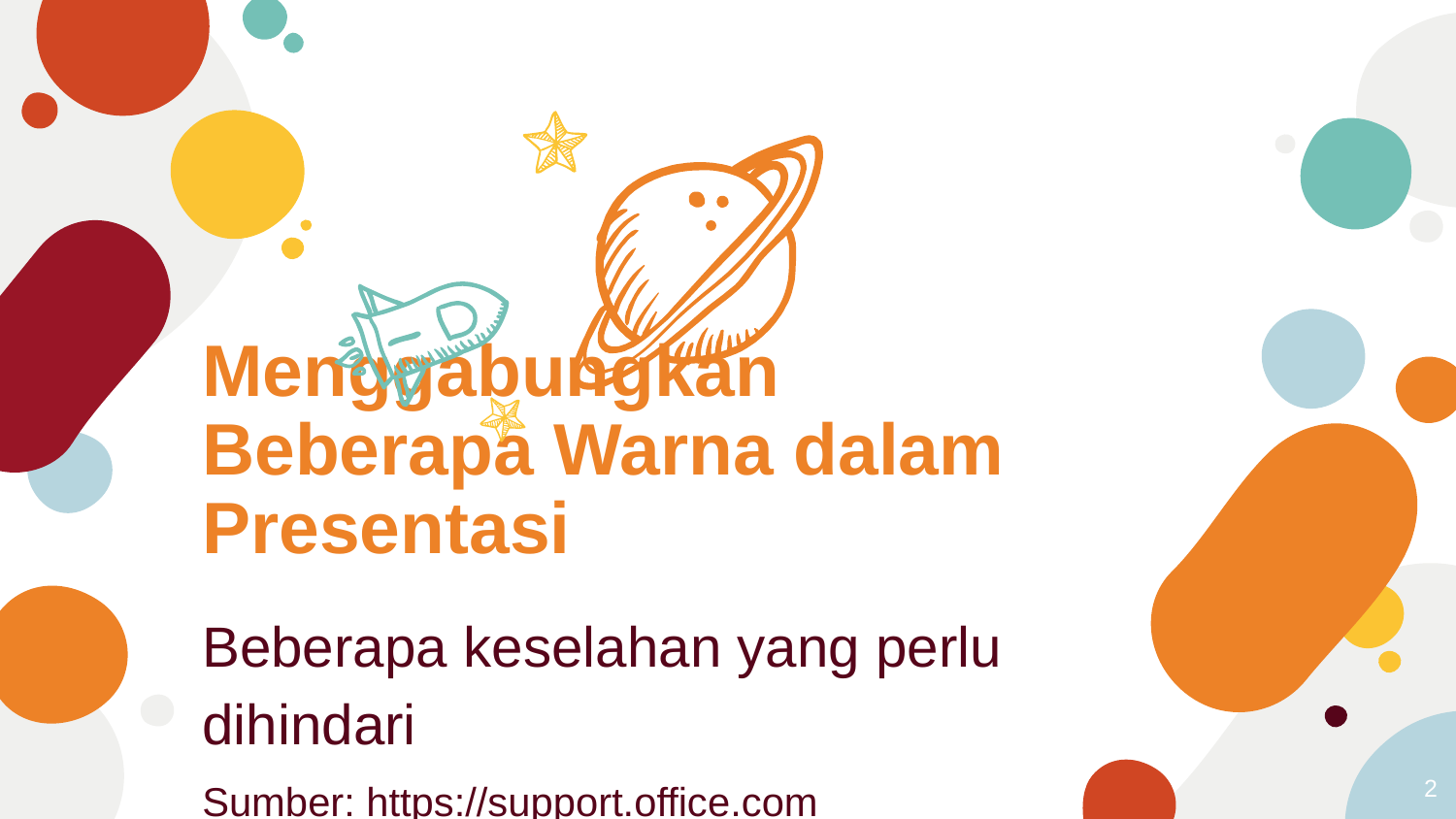

Menggabungkan Beberapa Warna dalam Presentasi

Beberapa keselahan yang perlu dihindari
Sumber: https://support.office.com
2